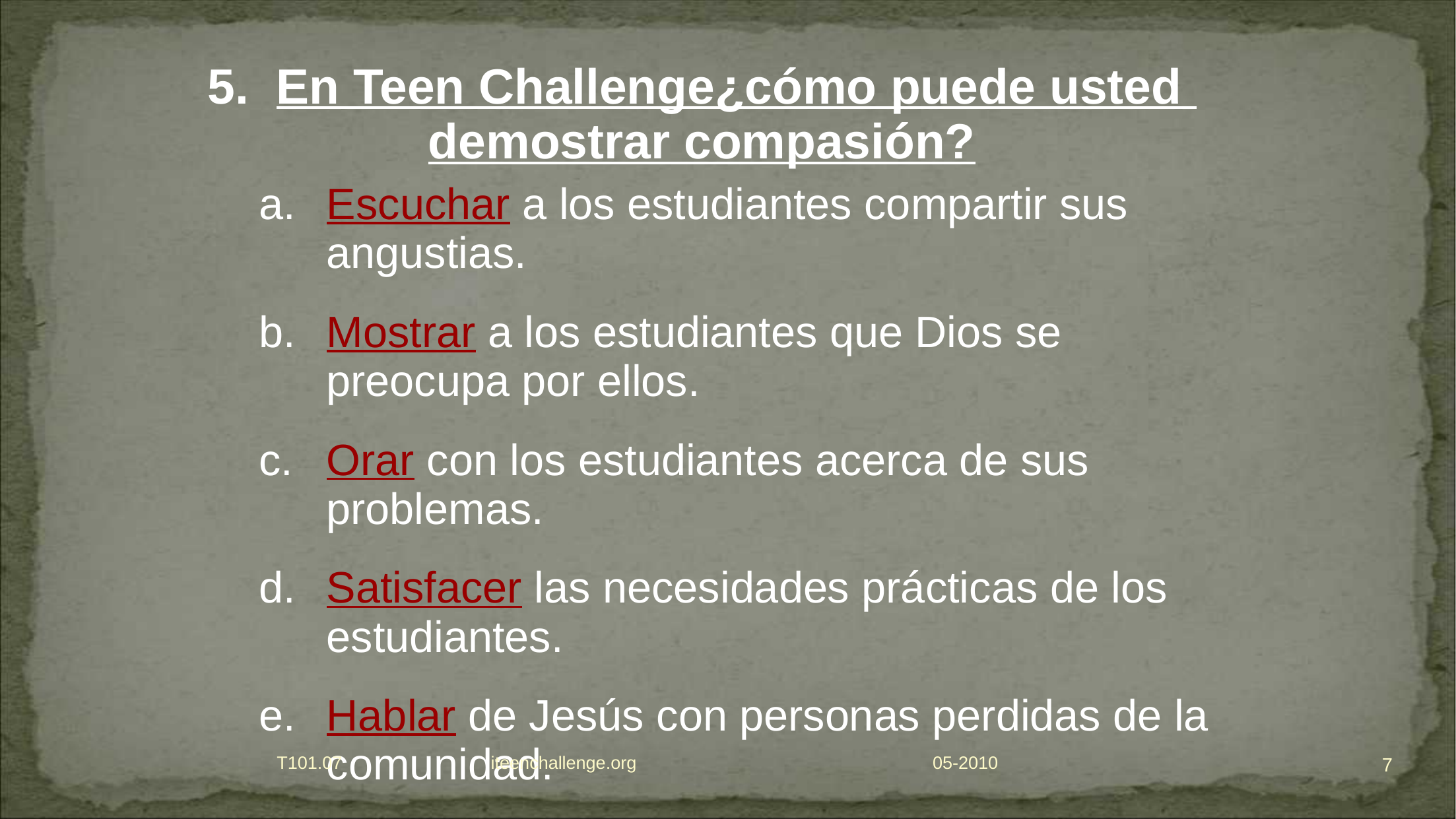

5.  En Teen Challenge¿cómo puede usted  demostrar compasión?
Escuchar a los estudiantes compartir sus angustias.
Mostrar a los estudiantes que Dios se preocupa por ellos.
Orar con los estudiantes acerca de sus problemas.
Satisfacer las necesidades prácticas de los estudiantes.
Hablar de Jesús con personas perdidas de la comunidad.
7
T101.07                              iteenchallenge.org
05-2010